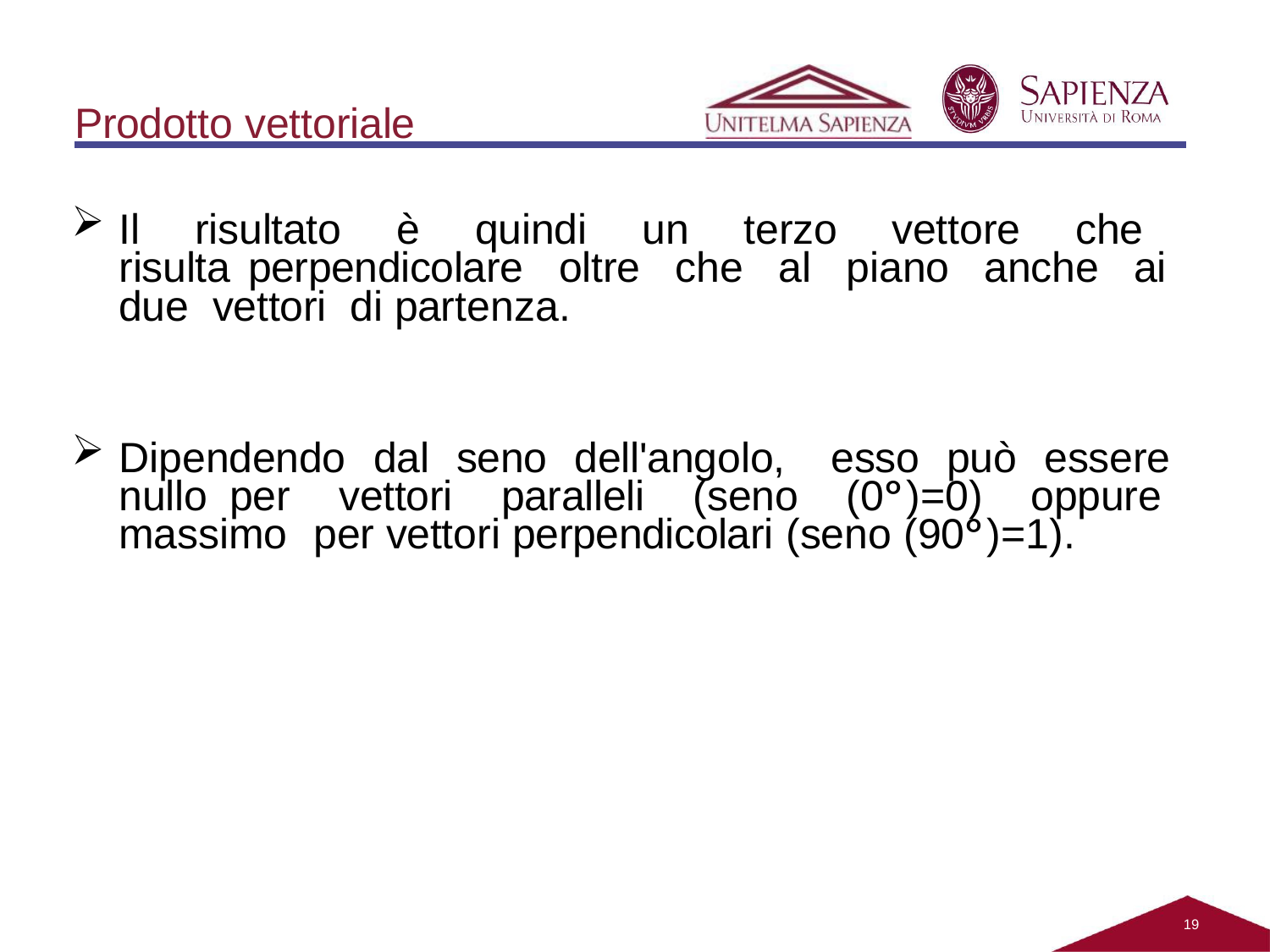

Prodotto vettoriale

Il    risultato    è    quindi    un    terzo    vettore    che    risulta perpendicolare  oltre  che  al  piano  anche  ai  due  vettori  di partenza.

Dipendendo  dal  seno  dell'angolo,   esso  può  essere  nullo per  vettori  paralleli  (seno  (0°)=0)  oppure  massimo  per vettori perpendicolari (seno (90°)=1).
19